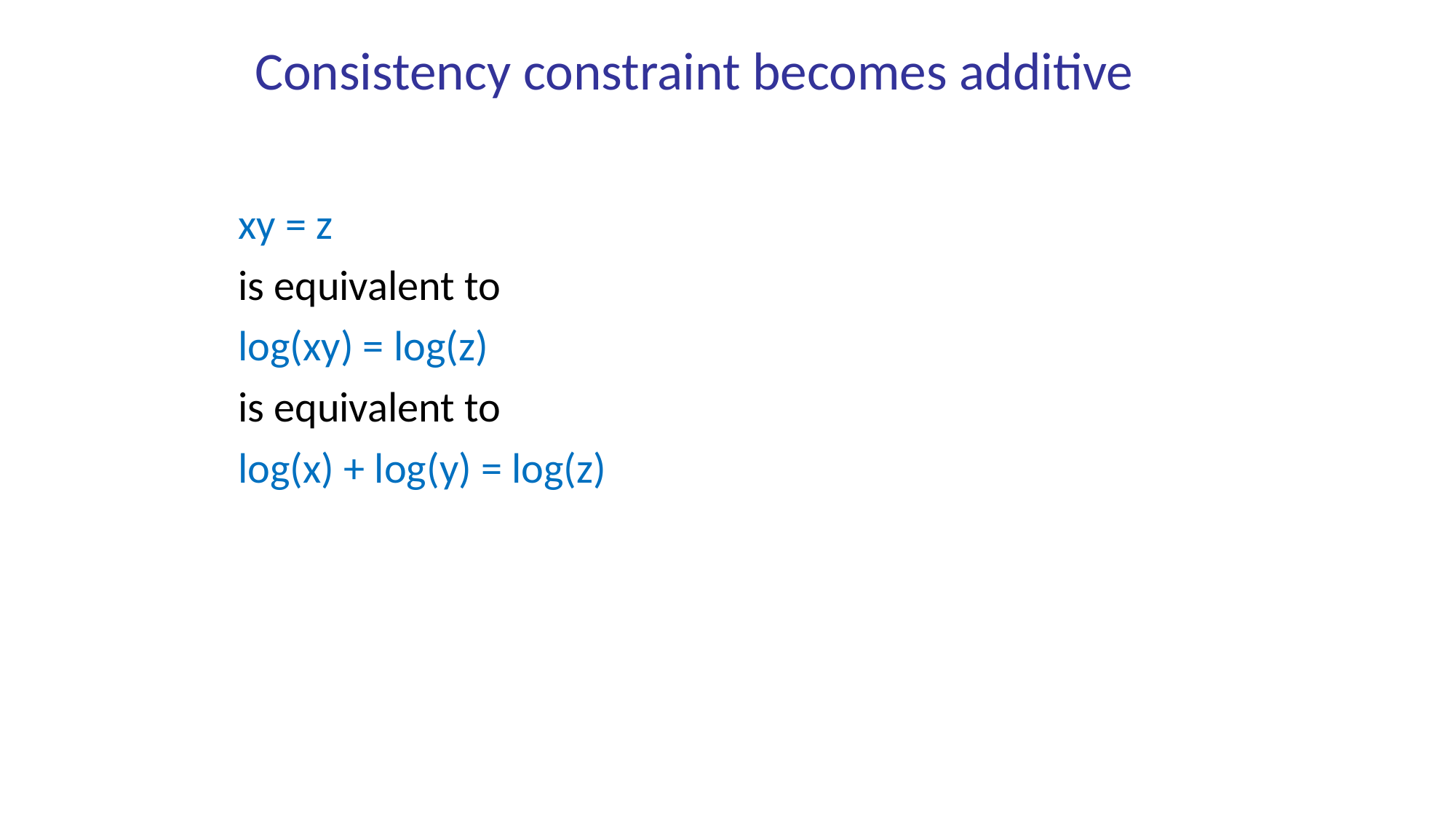

# Consistency constraint becomes additive

	xy = z
	is equivalent to
	log(xy) = log(z)
	is equivalent to
	log(x) + log(y) = log(z)